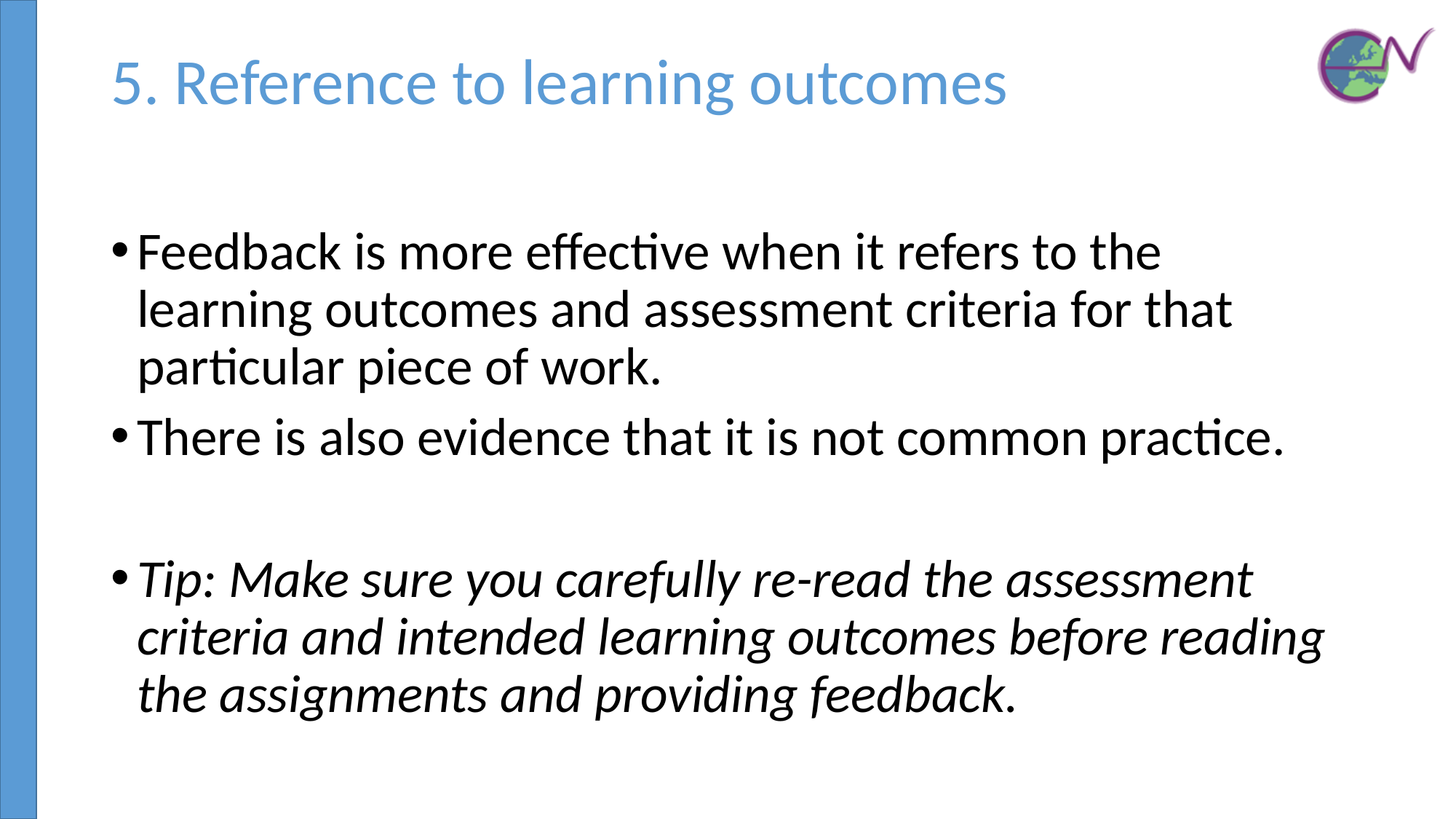

# 5. Reference to learning outcomes
Feedback is more effective when it refers to the learning outcomes and assessment criteria for that particular piece of work.
There is also evidence that it is not common practice.

Tip: Make sure you carefully re-read the assessment criteria and intended learning outcomes before reading the assignments and providing feedback.